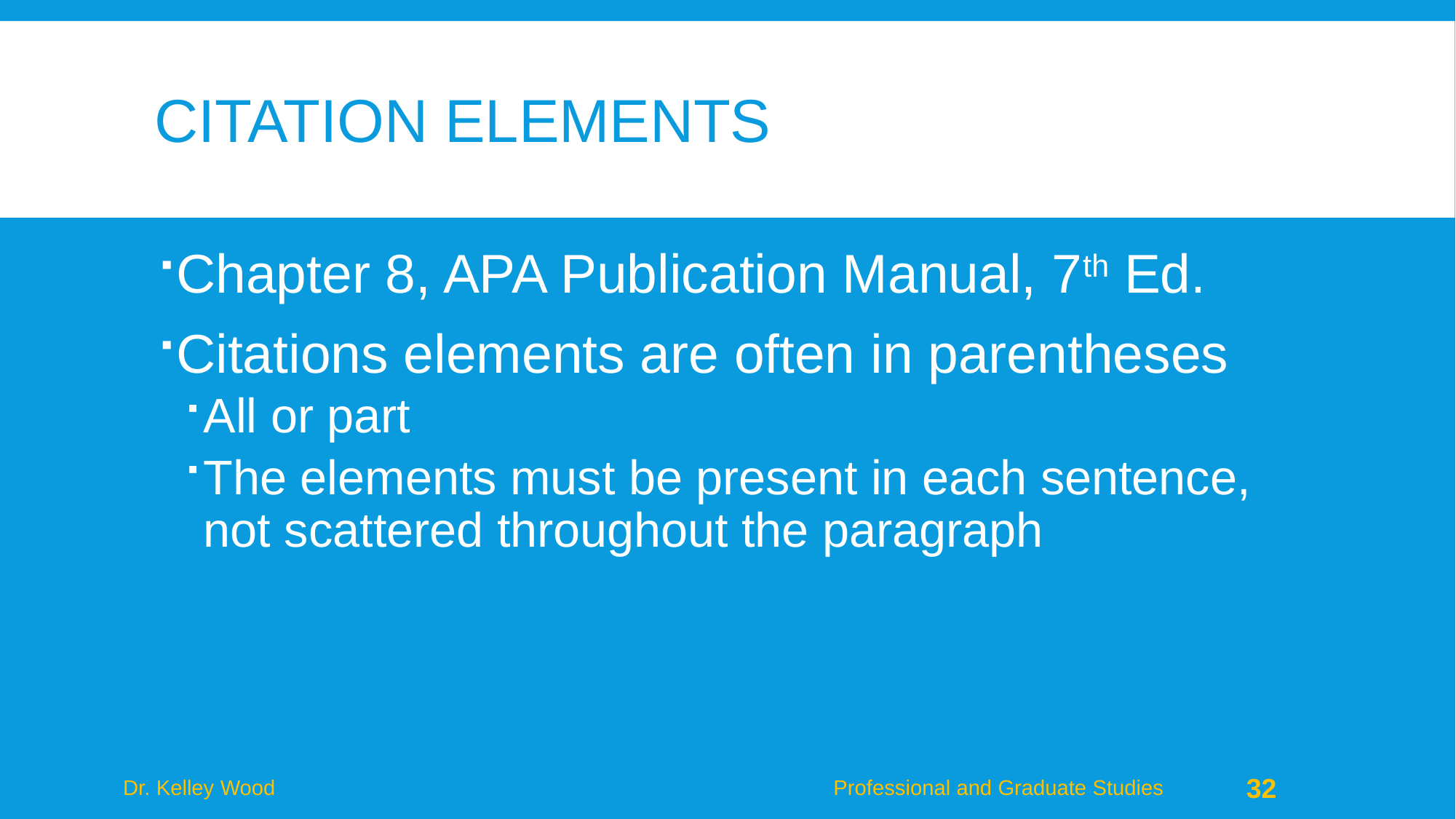

# Citation Elements
Chapter 8, APA Publication Manual, 7th Ed.
Citations elements are often in parentheses
All or part
The elements must be present in each sentence, not scattered throughout the paragraph
Dr. Kelley Wood
Professional and Graduate Studies
32